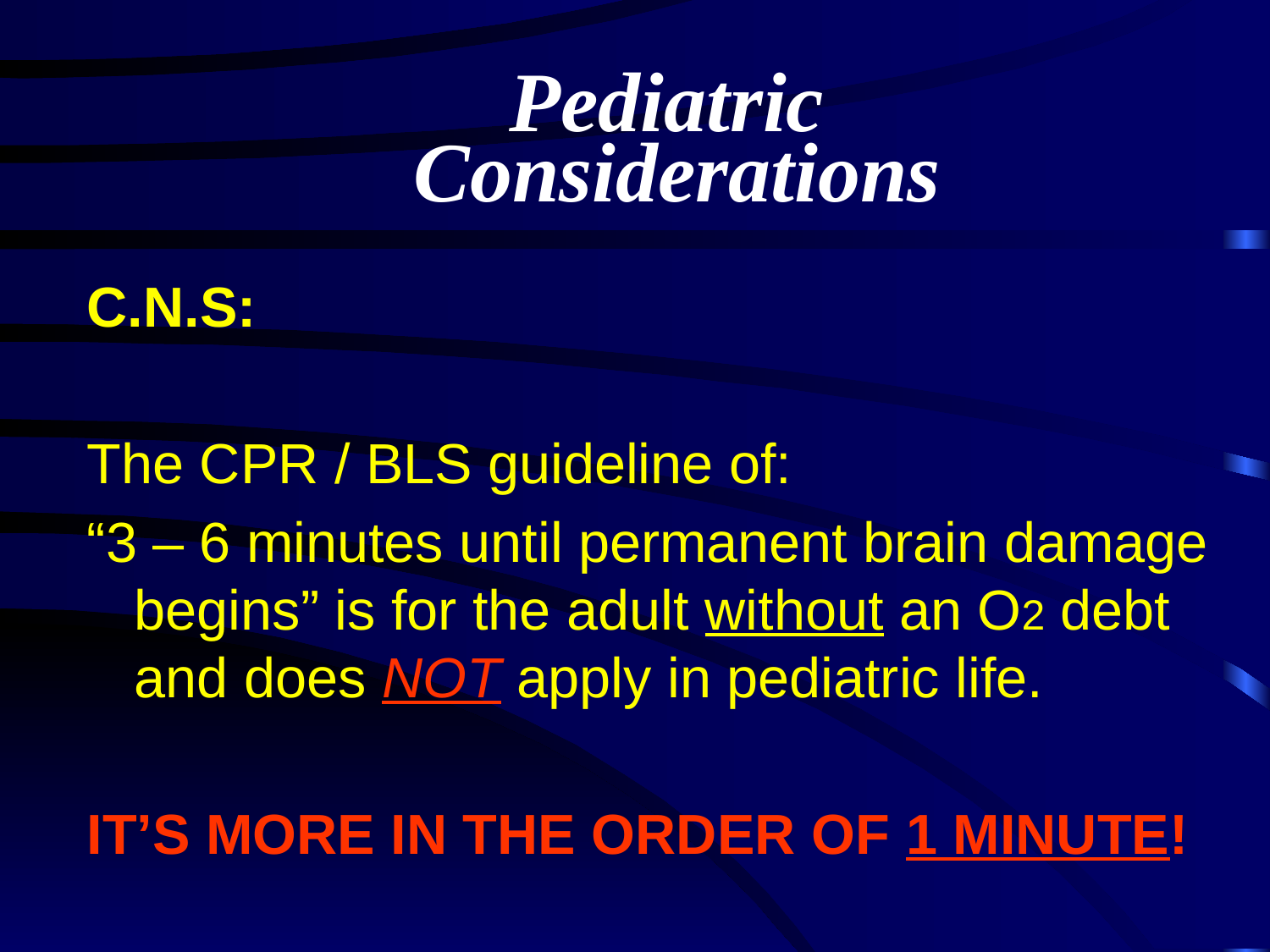

# Pediatric Considerations
C.N.S:

The CPR / BLS guideline of:
“3 – 6 minutes until permanent brain damage begins” is for the adult without an O2 debt and does NOT apply in pediatric life.

IT’S MORE IN THE ORDER OF 1 MINUTE!